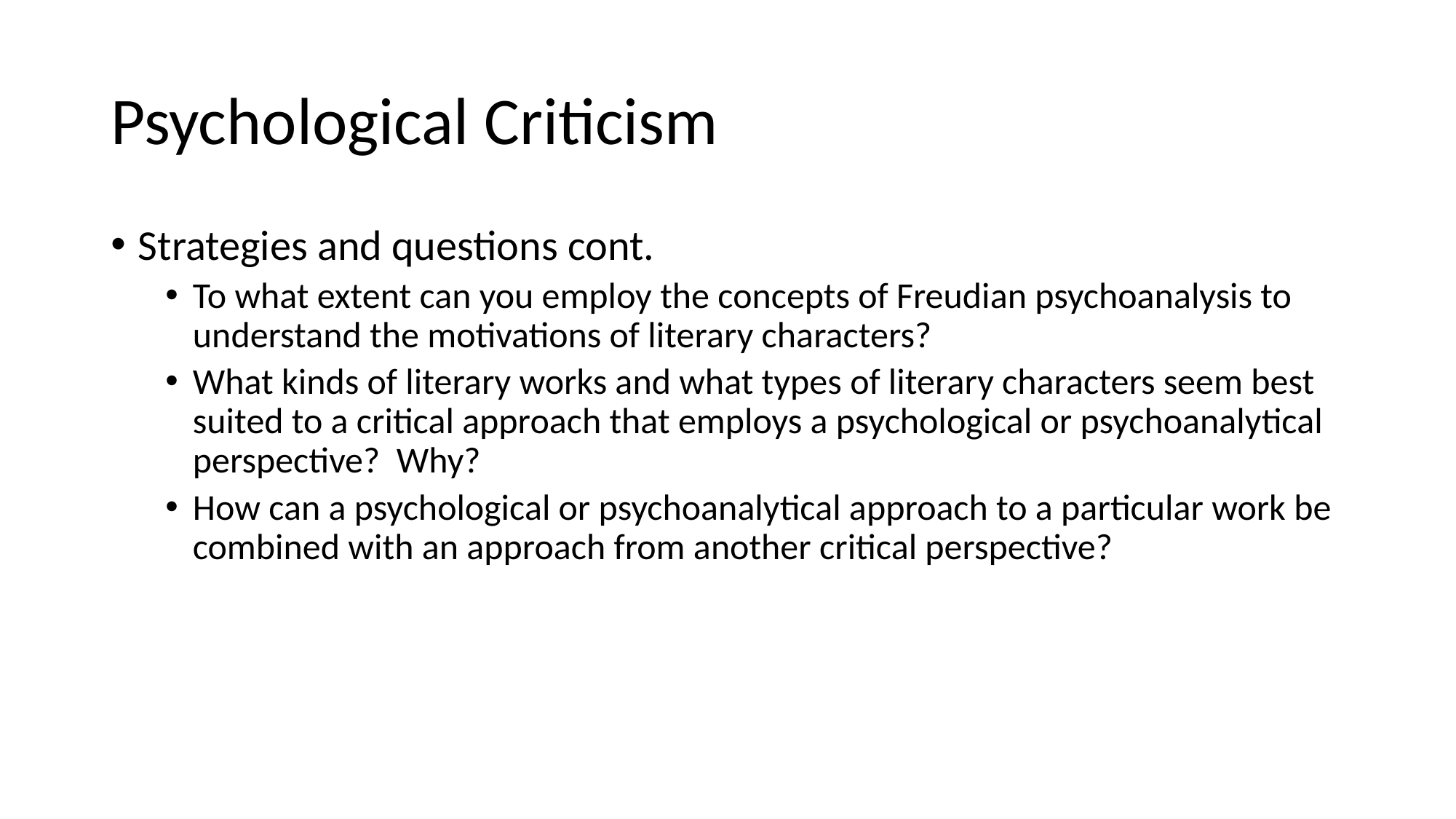

# Psychological Criticism
Strategies and questions cont.
To what extent can you employ the concepts of Freudian psychoanalysis to understand the motivations of literary characters?
What kinds of literary works and what types of literary characters seem best suited to a critical approach that employs a psychological or psychoanalytical perspective?  Why?
How can a psychological or psychoanalytical approach to a particular work be combined with an approach from another critical perspective?